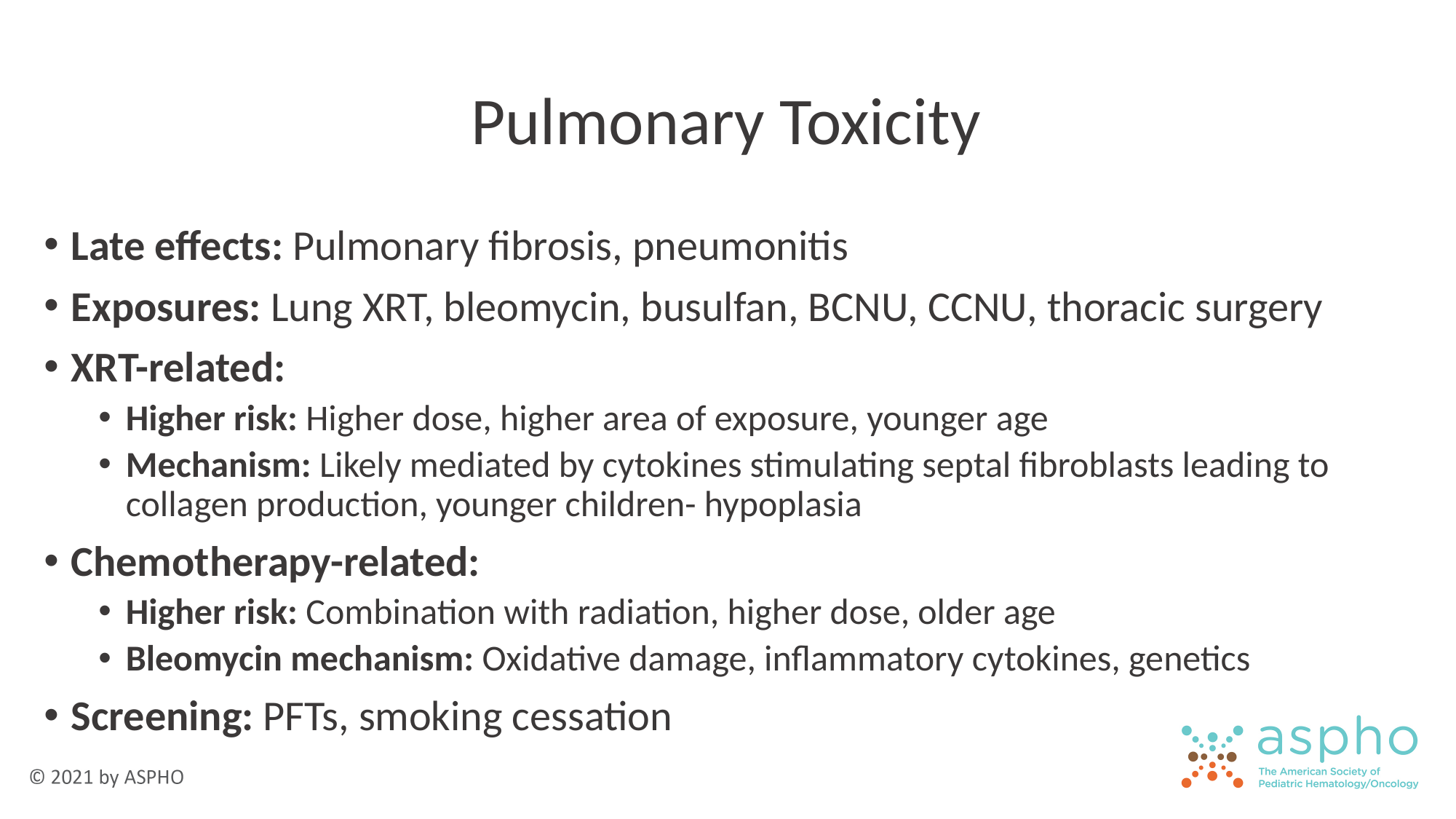

# Pulmonary Toxicity
Late effects: Pulmonary fibrosis, pneumonitis
Exposures: Lung XRT, bleomycin, busulfan, BCNU, CCNU, thoracic surgery
XRT-related:
Higher risk: Higher dose, higher area of exposure, younger age
Mechanism: Likely mediated by cytokines stimulating septal fibroblasts leading to collagen production, younger children- hypoplasia
Chemotherapy-related:
Higher risk: Combination with radiation, higher dose, older age
Bleomycin mechanism: Oxidative damage, inflammatory cytokines, genetics
Screening: PFTs, smoking cessation